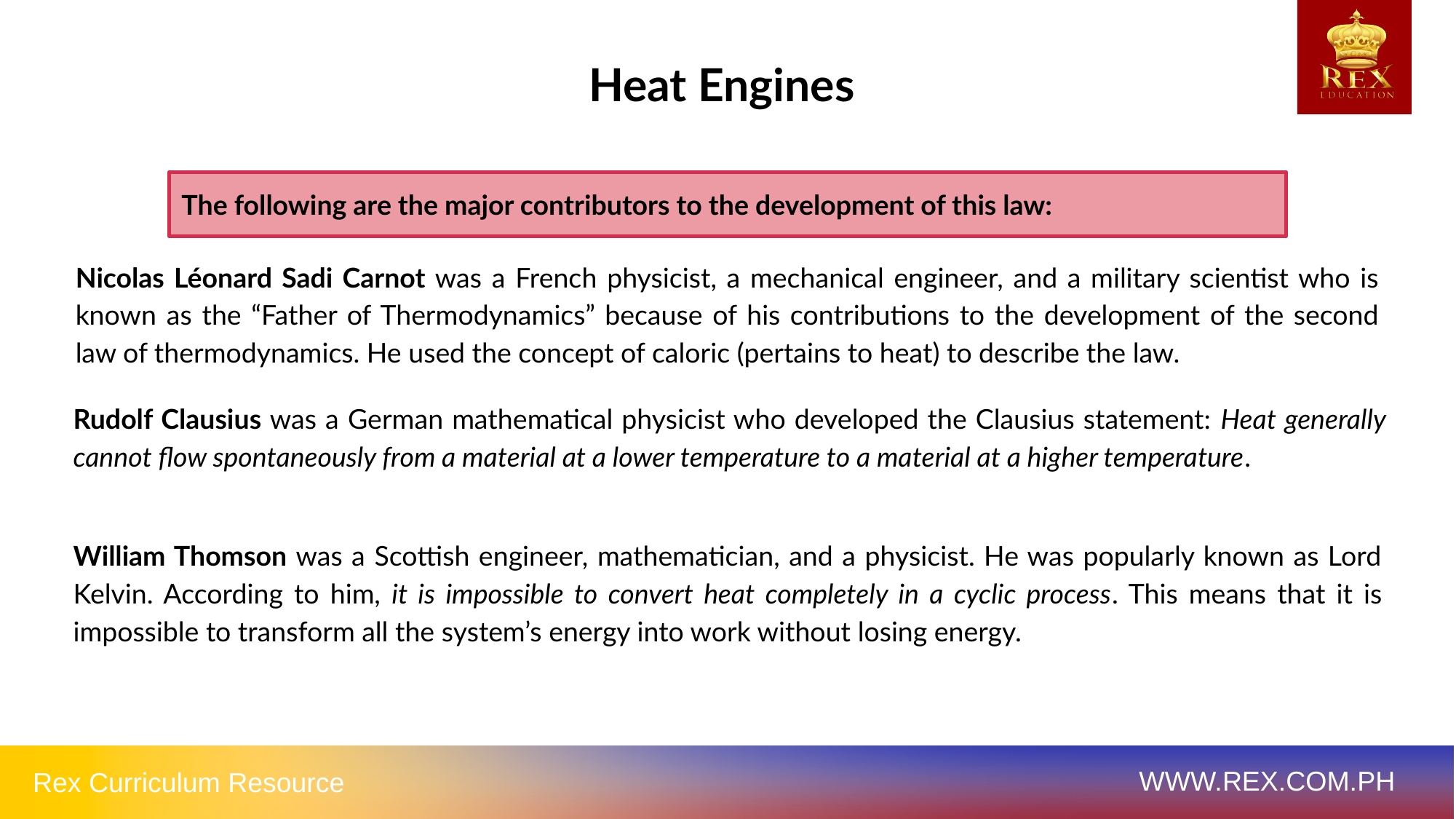

Heat Engines
The following are the major contributors to the development of this law:

Nicolas Léonard Sadi Carnot was a French physicist, a mechanical engineer, and a military scientist who is known as the “Father of Thermodynamics” because of his contributions to the development of the second law of thermodynamics. He used the concept of caloric (pertains to heat) to describe the law.
Rudolf Clausius was a German mathematical physicist who developed the Clausius statement: Heat generally cannot flow spontaneously from a material at a lower temperature to a material at a higher temperature.
William Thomson was a Scottish engineer, mathematician, and a physicist. He was popularly known as Lord Kelvin. According to him, it is impossible to convert heat completely in a cyclic process. This means that it is impossible to transform all the system’s energy into work without losing energy.